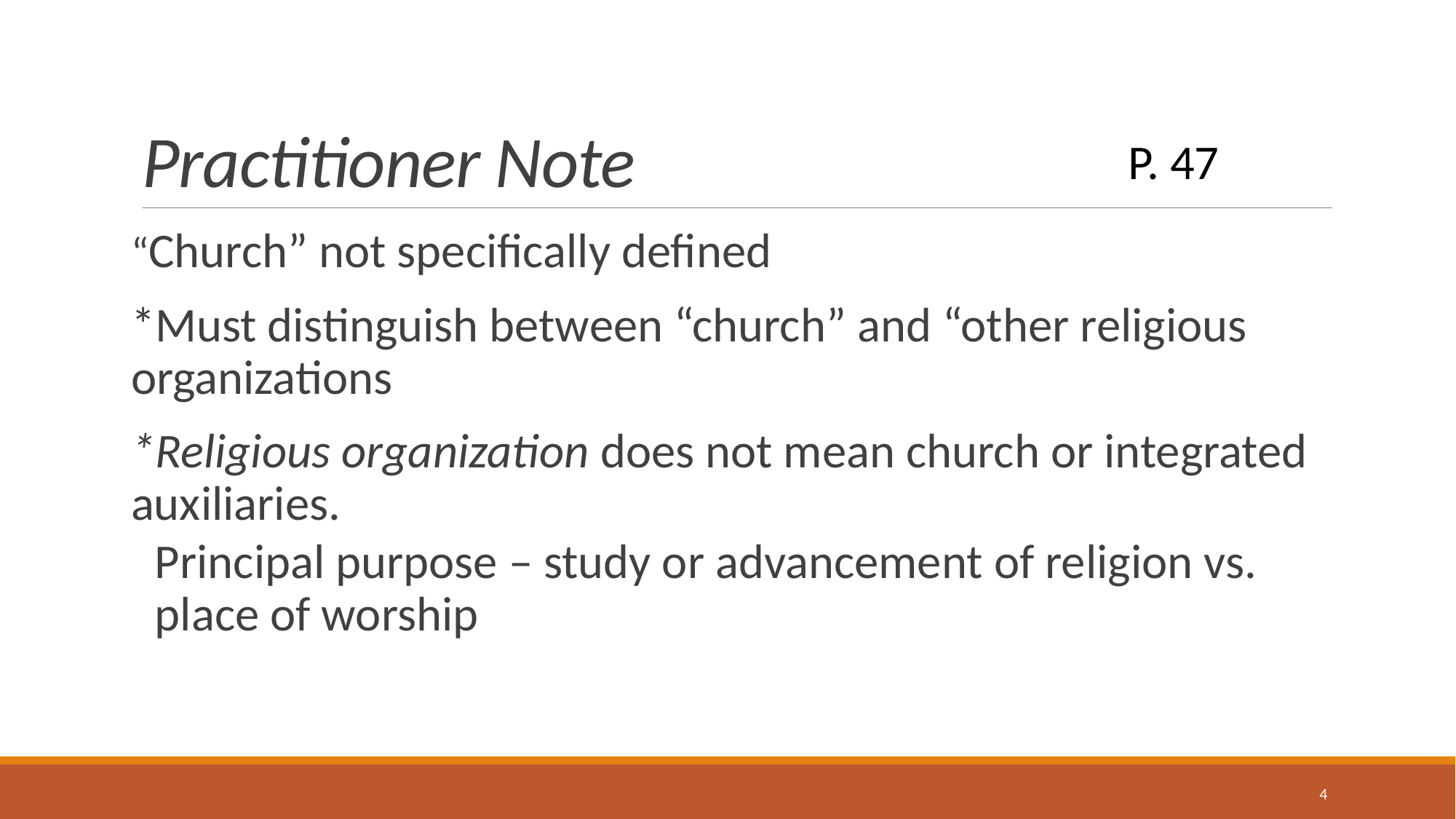

# Practitioner Note
P. 47
“Church” not specifically defined
*Must distinguish between “church” and “other religious  organizations
*Religious organization does not mean church or integrated auxiliaries.
Principal purpose – study or advancement of religion vs. place of worship

4